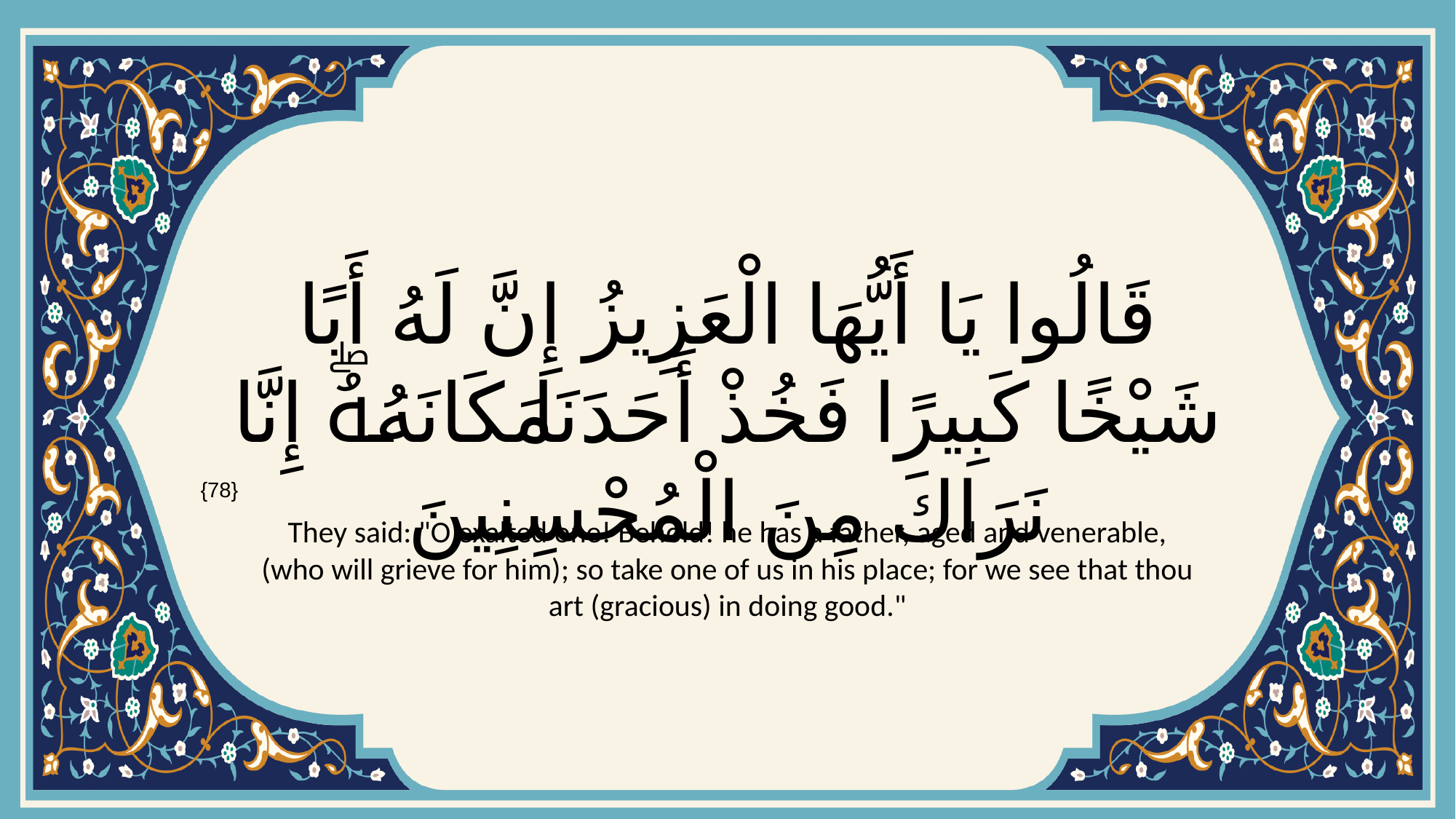

# قَالُوا يَا أَيُّهَا الْعَزِيزُ إِنَّ لَهُ أَبًا شَيْخًا كَبِيرًا فَخُذْ أَحَدَنَا مَكَانَهُۖ إِنَّا نَرَاكَ مِنَ الْمُحْسِنِينَ
{78}
They said: "O exalted one! Behold! he has a father, aged and venerable, (who will grieve for him); so take one of us in his place; for we see that thou art (gracious) in doing good."